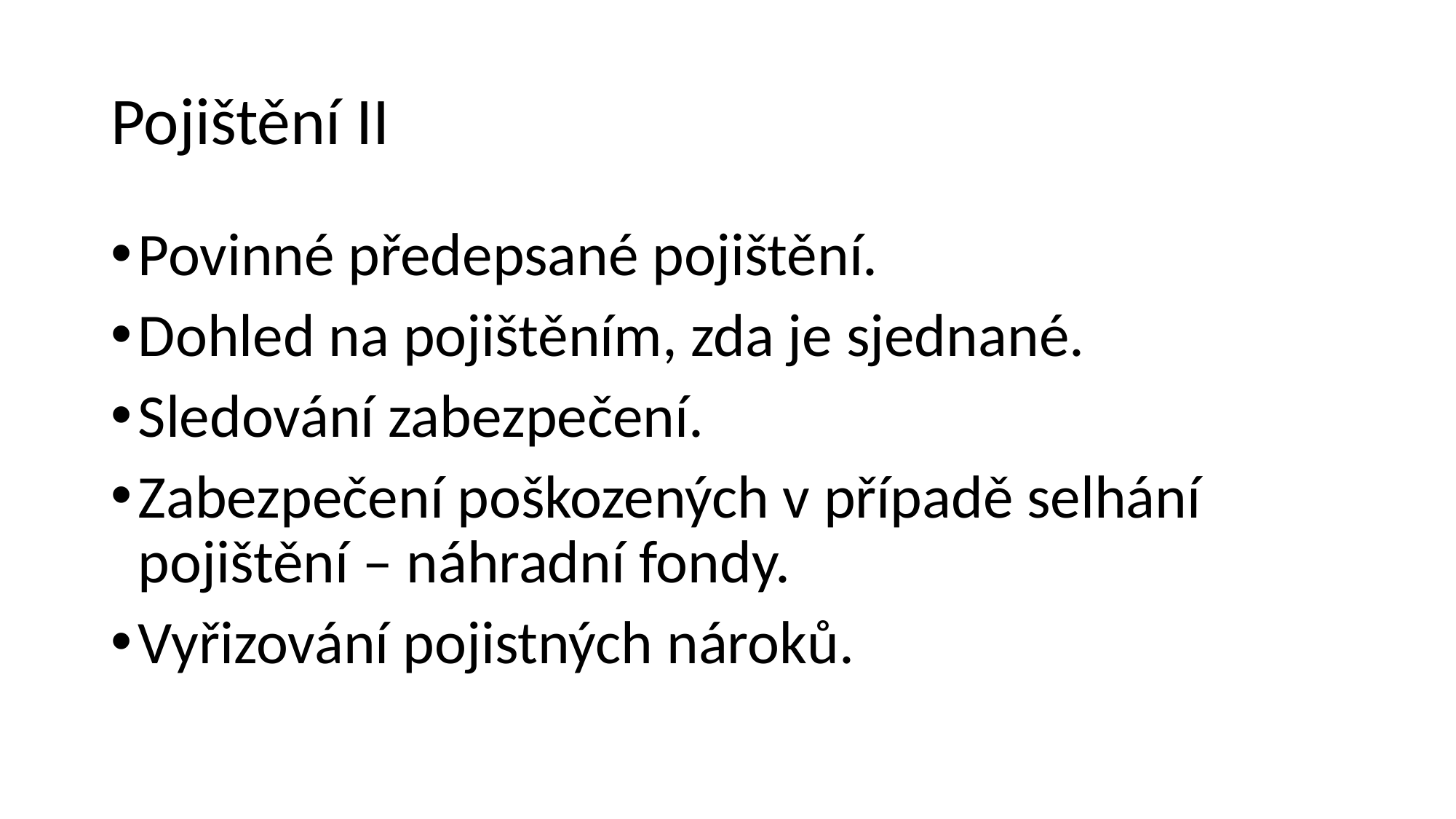

# Pojištění II
Povinné předepsané pojištění.
Dohled na pojištěním, zda je sjednané.
Sledování zabezpečení.
Zabezpečení poškozených v případě selhání pojištění – náhradní fondy.
Vyřizování pojistných nároků.